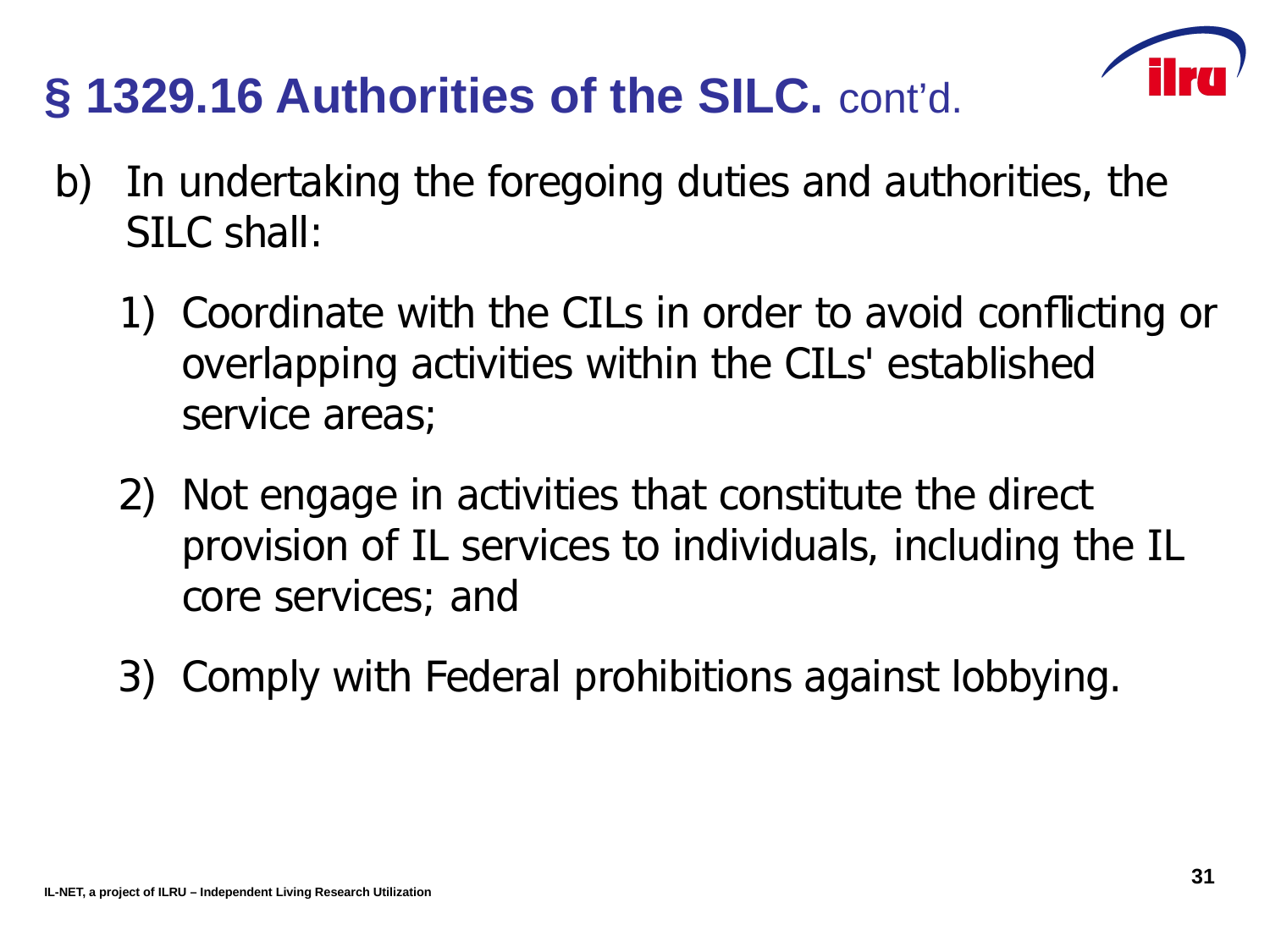

# § 1329.16 Authorities of the SILC. cont’d.
In undertaking the foregoing duties and authorities, the SILC shall:
Coordinate with the CILs in order to avoid conflicting or overlapping activities within the CILs' established service areas;
Not engage in activities that constitute the direct provision of IL services to individuals, including the IL core services; and
Comply with Federal prohibitions against lobbying.
31